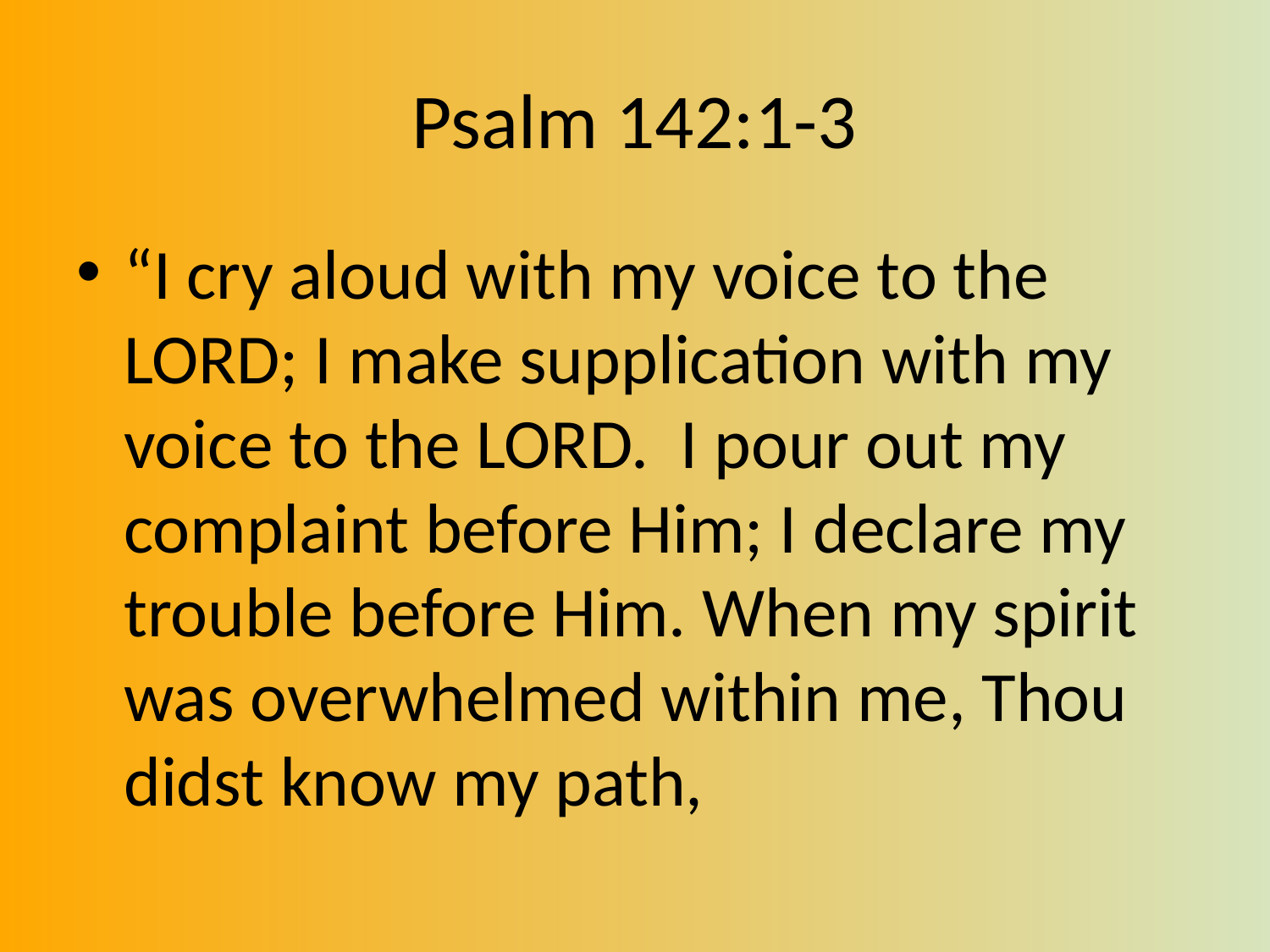

# Psalm 142:1-3
“I cry aloud with my voice to the LORD; I make supplication with my voice to the LORD.  I pour out my complaint before Him; I declare my trouble before Him. When my spirit was overwhelmed within me, Thou didst know my path,